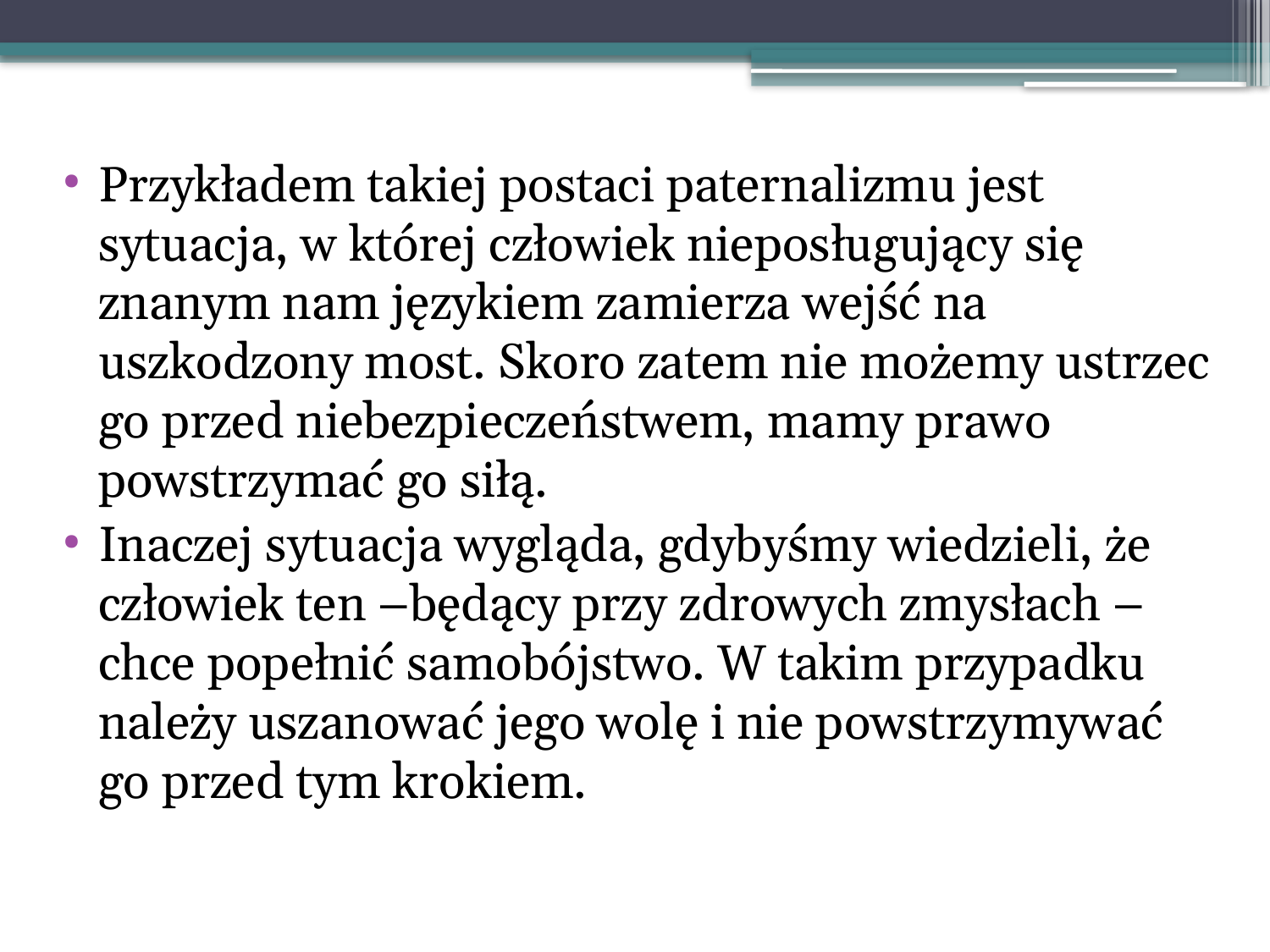

Przykładem takiej postaci paternalizmu jest sytuacja, w której człowiek nieposługujący się znanym nam językiem zamierza wejść na uszkodzony most. Skoro zatem nie możemy ustrzec go przed niebezpieczeństwem, mamy prawo powstrzymać go siłą.
Inaczej sytuacja wygląda, gdybyśmy wiedzieli, że człowiek ten –będący przy zdrowych zmysłach – chce popełnić samobójstwo. W takim przypadku należy uszanować jego wolę i nie powstrzymywać go przed tym krokiem.